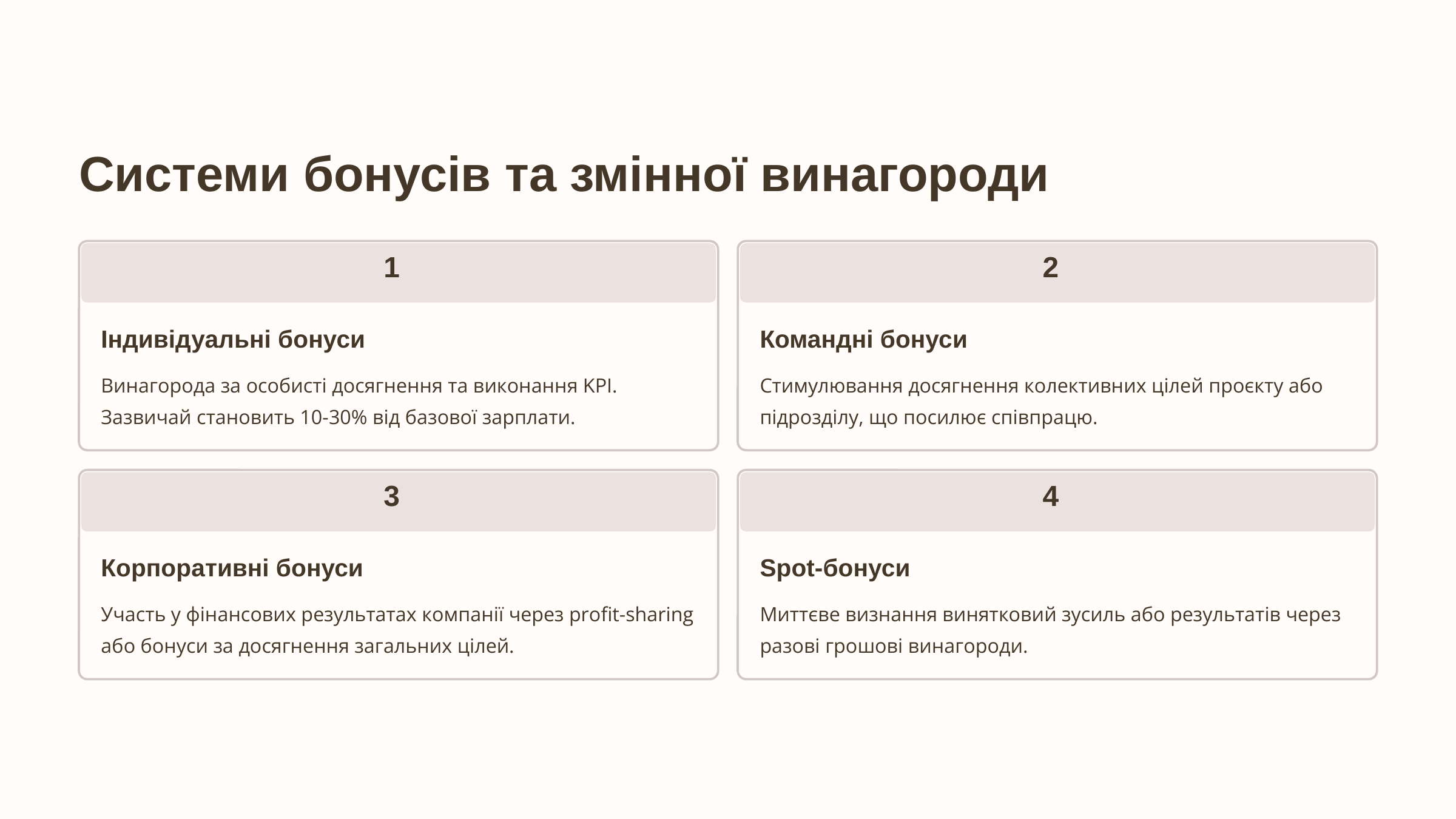

Системи бонусів та змінної винагороди

1
2
Індивідуальні бонуси
Командні бонуси
Винагорода за особисті досягнення та виконання KPI. Зазвичай становить 10-30% від базової зарплати.
Стимулювання досягнення колективних цілей проєкту або підрозділу, що посилює співпрацю.

3
4
Корпоративні бонуси
Spot-бонуси
Участь у фінансових результатах компанії через profit-sharing або бонуси за досягнення загальних цілей.
Миттєве визнання винятковий зусиль або результатів через разові грошові винагороди.